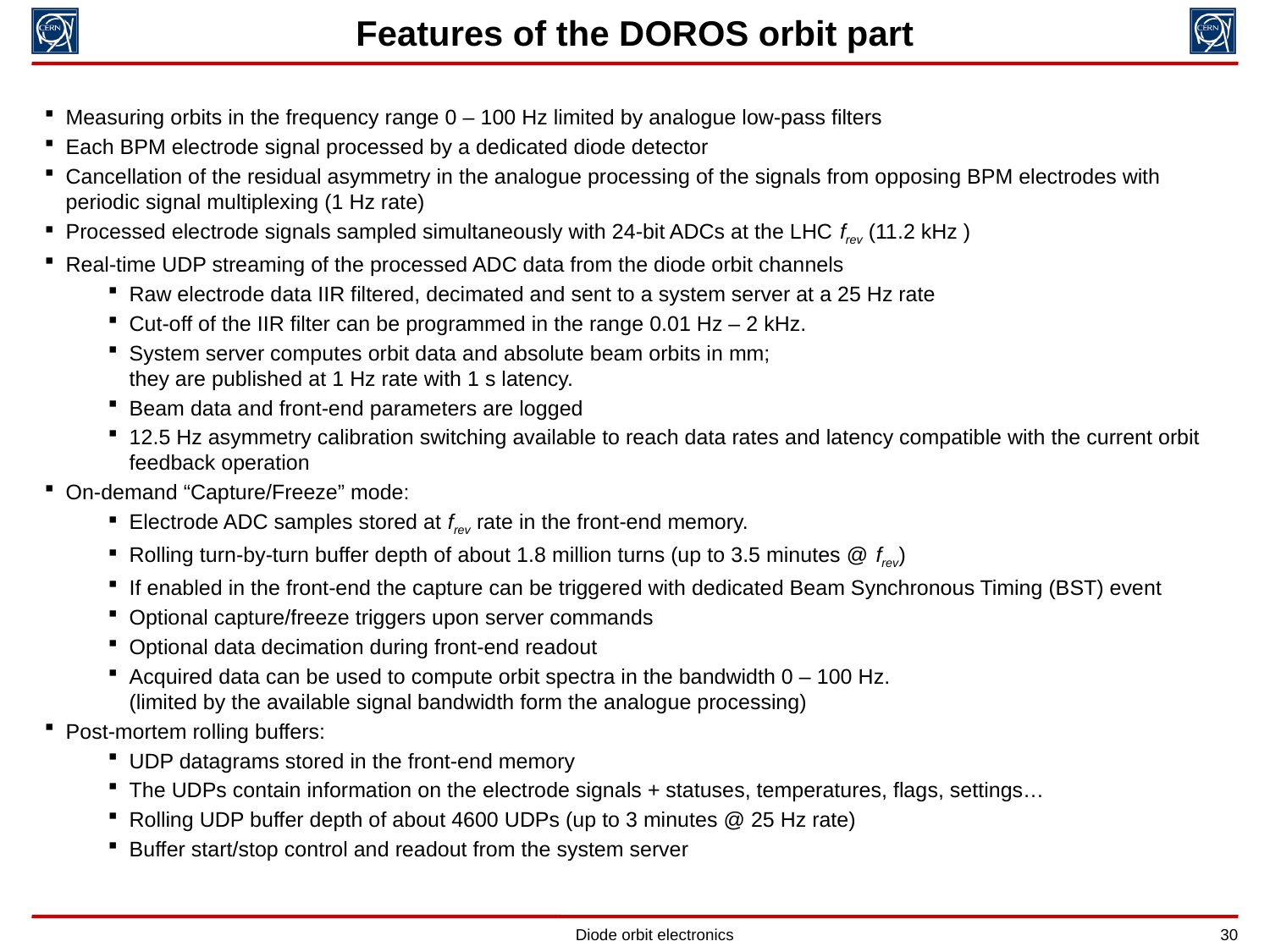

Features of the DOROS orbit part
Measuring orbits in the frequency range 0 – 100 Hz limited by analogue low-pass filters
Each BPM electrode signal processed by a dedicated diode detector
Cancellation of the residual asymmetry in the analogue processing of the signals from opposing BPM electrodes with periodic signal multiplexing (1 Hz rate)
Processed electrode signals sampled simultaneously with 24-bit ADCs at the LHC frev (11.2 kHz )
Real-time UDP streaming of the processed ADC data from the diode orbit channels
Raw electrode data IIR filtered, decimated and sent to a system server at a 25 Hz rate
Cut-off of the IIR filter can be programmed in the range 0.01 Hz – 2 kHz.
System server computes orbit data and absolute beam orbits in mm;
they are published at 1 Hz rate with 1 s latency.
Beam data and front-end parameters are logged
12.5 Hz asymmetry calibration switching available to reach data rates and latency compatible with the current orbit feedback operation
On-demand “Capture/Freeze” mode:
Electrode ADC samples stored at frev rate in the front-end memory.
Rolling turn-by-turn buffer depth of about 1.8 million turns (up to 3.5 minutes @ frev)
If enabled in the front-end the capture can be triggered with dedicated Beam Synchronous Timing (BST) event
Optional capture/freeze triggers upon server commands
Optional data decimation during front-end readout
Acquired data can be used to compute orbit spectra in the bandwidth 0 – 100 Hz.
(limited by the available signal bandwidth form the analogue processing)
Post-mortem rolling buffers:
UDP datagrams stored in the front-end memory
The UDPs contain information on the electrode signals + statuses, temperatures, flags, settings…
Rolling UDP buffer depth of about 4600 UDPs (up to 3 minutes @ 25 Hz rate)
Buffer start/stop control and readout from the system server

Diode orbit electronics
30